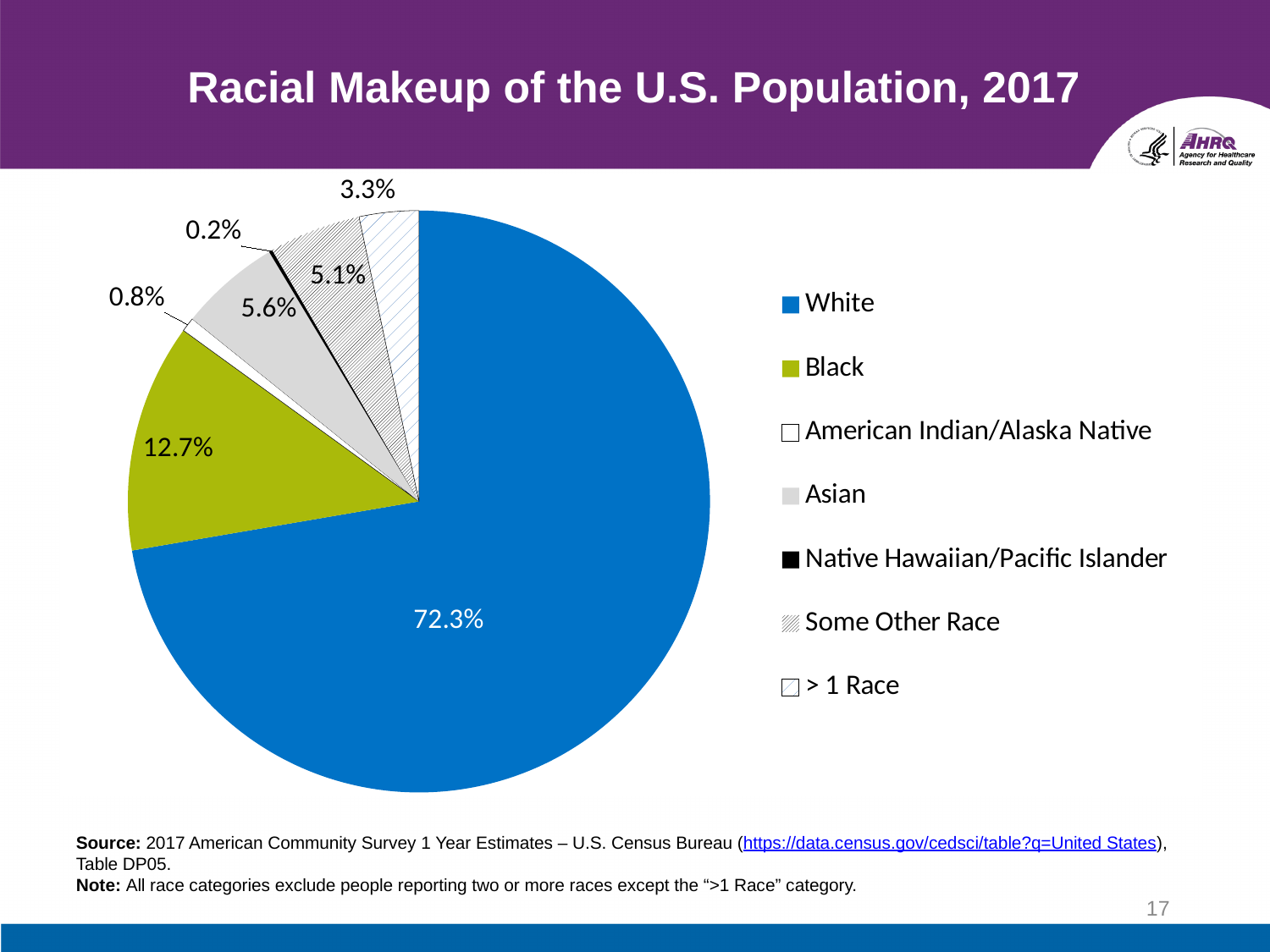

# Racial Makeup of the U.S. Population, 2017

### Chart

| Category |  |
|---|---|
| White | 0.723 |
| Black | 0.127 |
| American Indian/Alaska Native | 0.008 |
| Asian | 0.056 |
| Native Hawaiian/Pacific Islander | 0.002 |
| Some Other Race | 0.051 |
| > 1 Race | 0.033 |
Source: 2017 American Community Survey 1 Year Estimates – U.S. Census Bureau (https://data.census.gov/cedsci/table?q=United States), Table DP05.
Note: All race categories exclude people reporting two or more races except the “>1 Race” category.
17